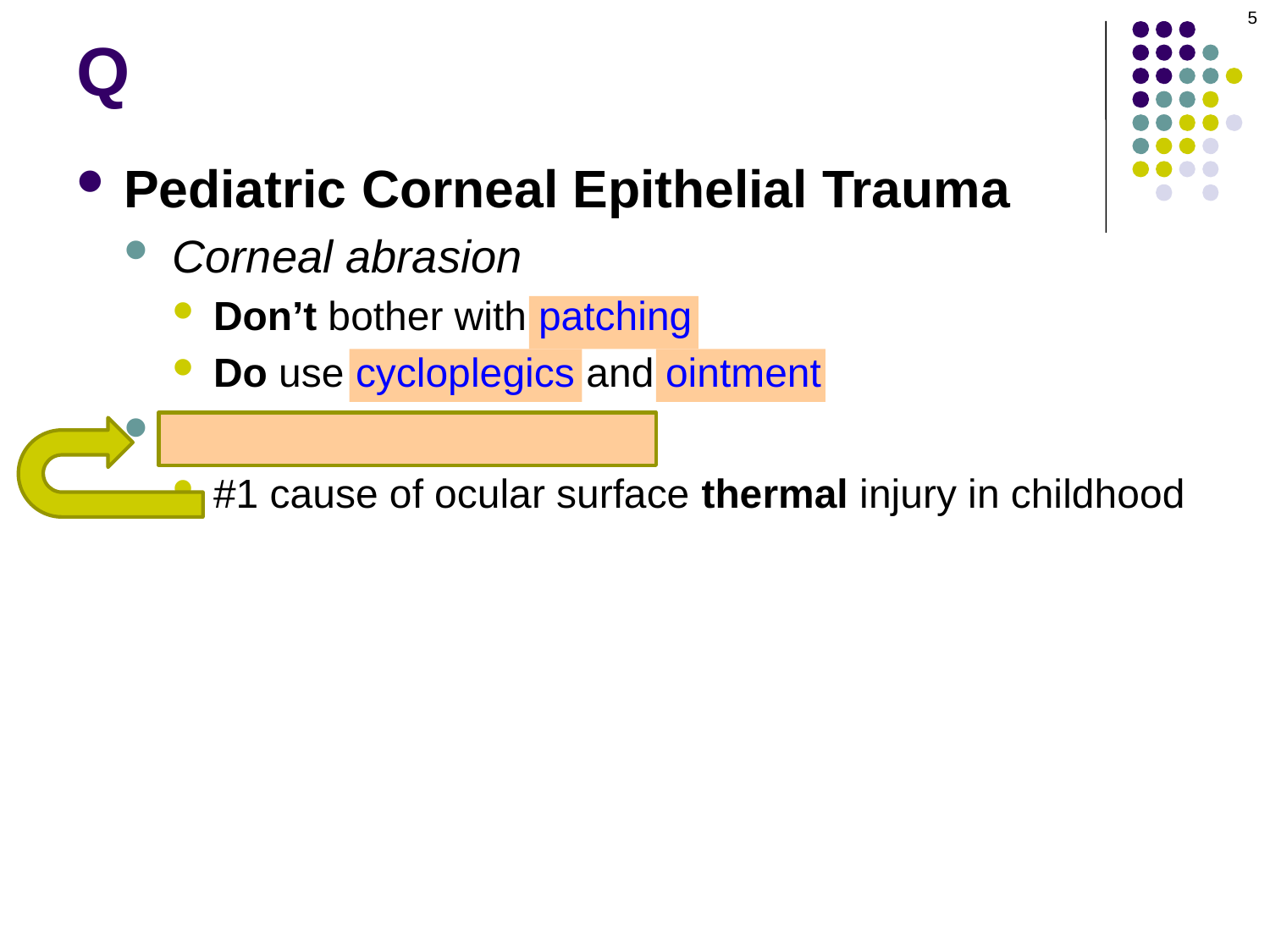

5
# Q
Pediatric Corneal Epithelial Trauma
Corneal abrasion
Don’t bother with patching
Do use cycloplegics and ointment
Corneal cigarette burns
#1 cause of ocular surface thermal injury in childhood